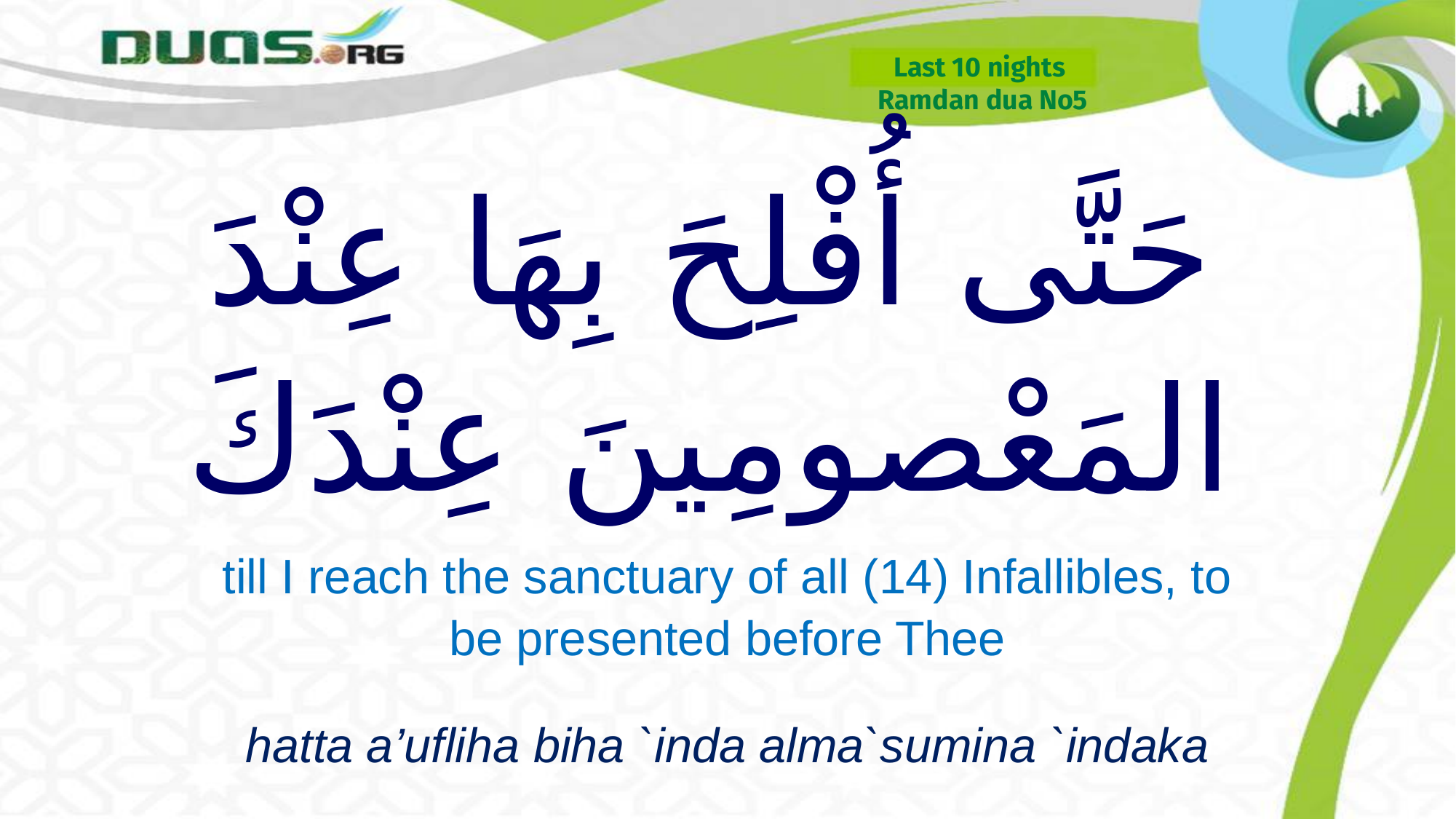

Last 10 nights
Ramdan dua No5
# حَتَّى أُفْلِحَ بِهَا عِنْدَ المَعْصومِينَ عِنْدَكَ
till I reach the sanctuary of all (14) Infallibles, to be presented before Thee

hatta a’ufliha biha `inda alma`sumina `indaka